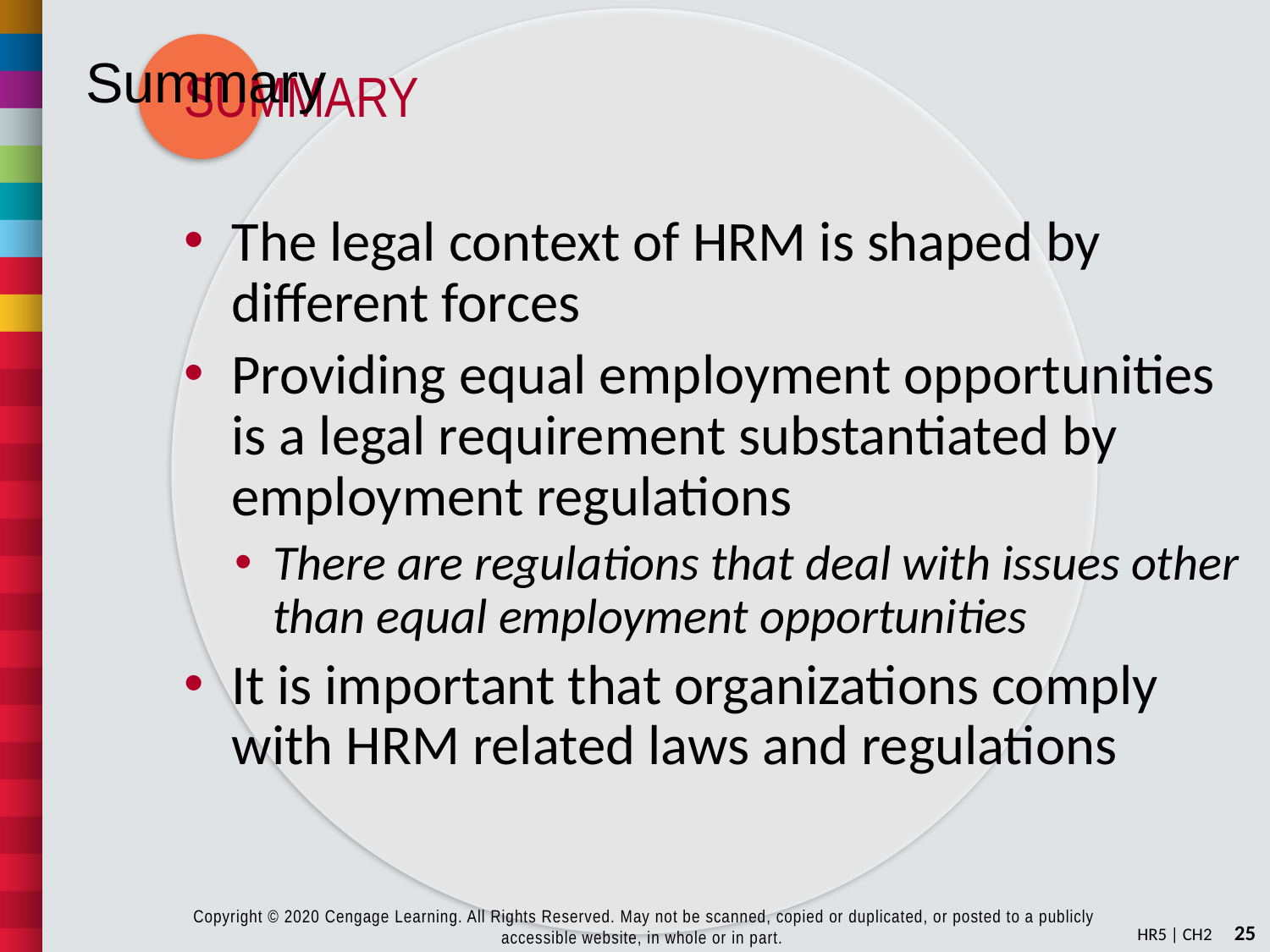

# Summary
The legal context of HRM is shaped by different forces
Providing equal employment opportunities is a legal requirement substantiated by employment regulations
There are regulations that deal with issues other than equal employment opportunities
It is important that organizations comply with HRM related laws and regulations